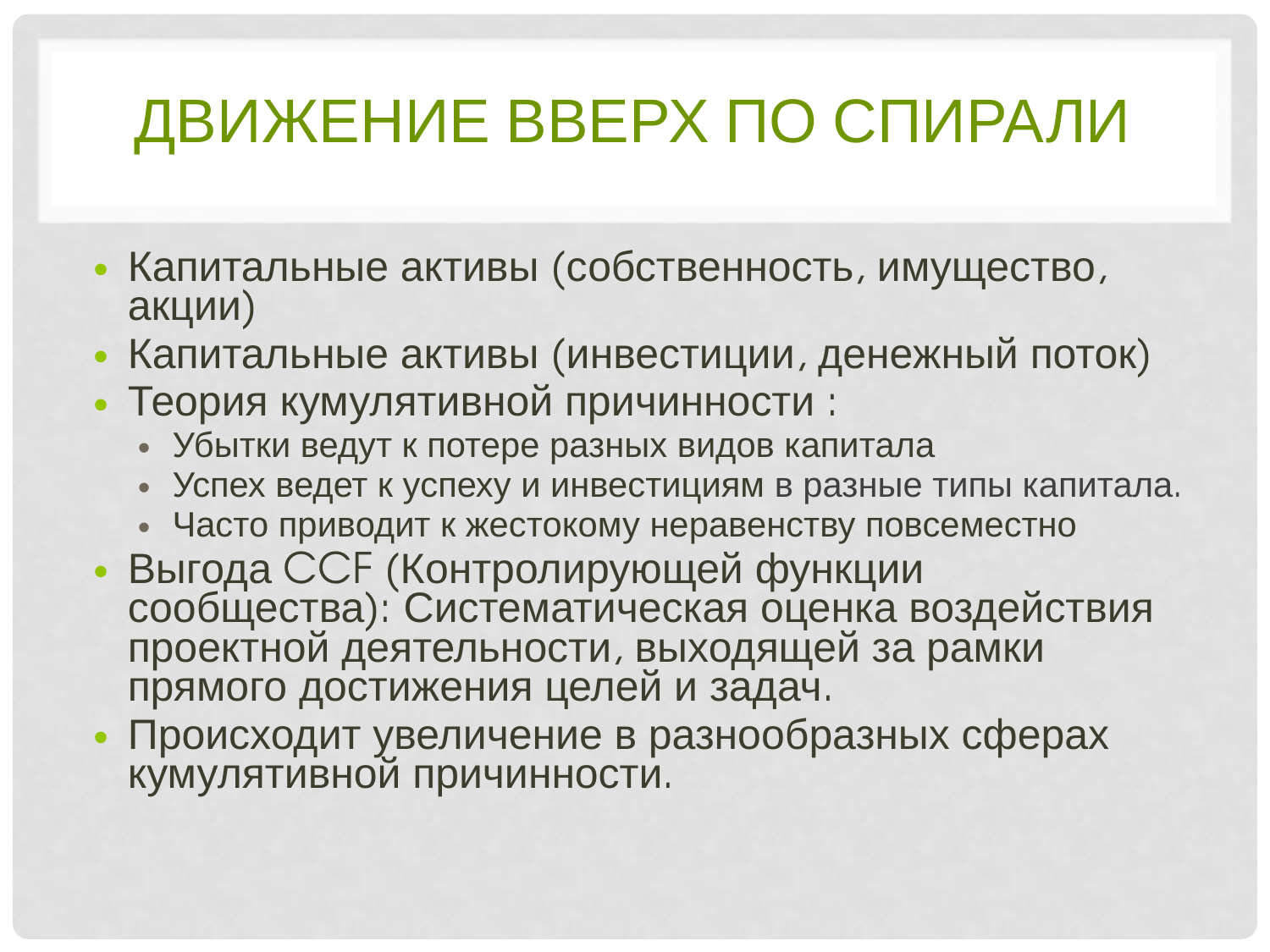

# Движение вверх по спирали
Капитальные активы (собственность, имущество, акции)
Капитальные активы (инвестиции, денежный поток)
Теория кумулятивной причинности :
Убытки ведут к потере разных видов капитала
Успех ведет к успеху и инвестициям в разные типы капитала.
Часто приводит к жестокому неравенству повсеместно
Выгода CCF (Контролирующей функции сообщества): Систематическая оценка воздействия проектной деятельности, выходящей за рамки прямого достижения целей и задач.
Происходит увеличение в разнообразных сферах кумулятивной причинности.